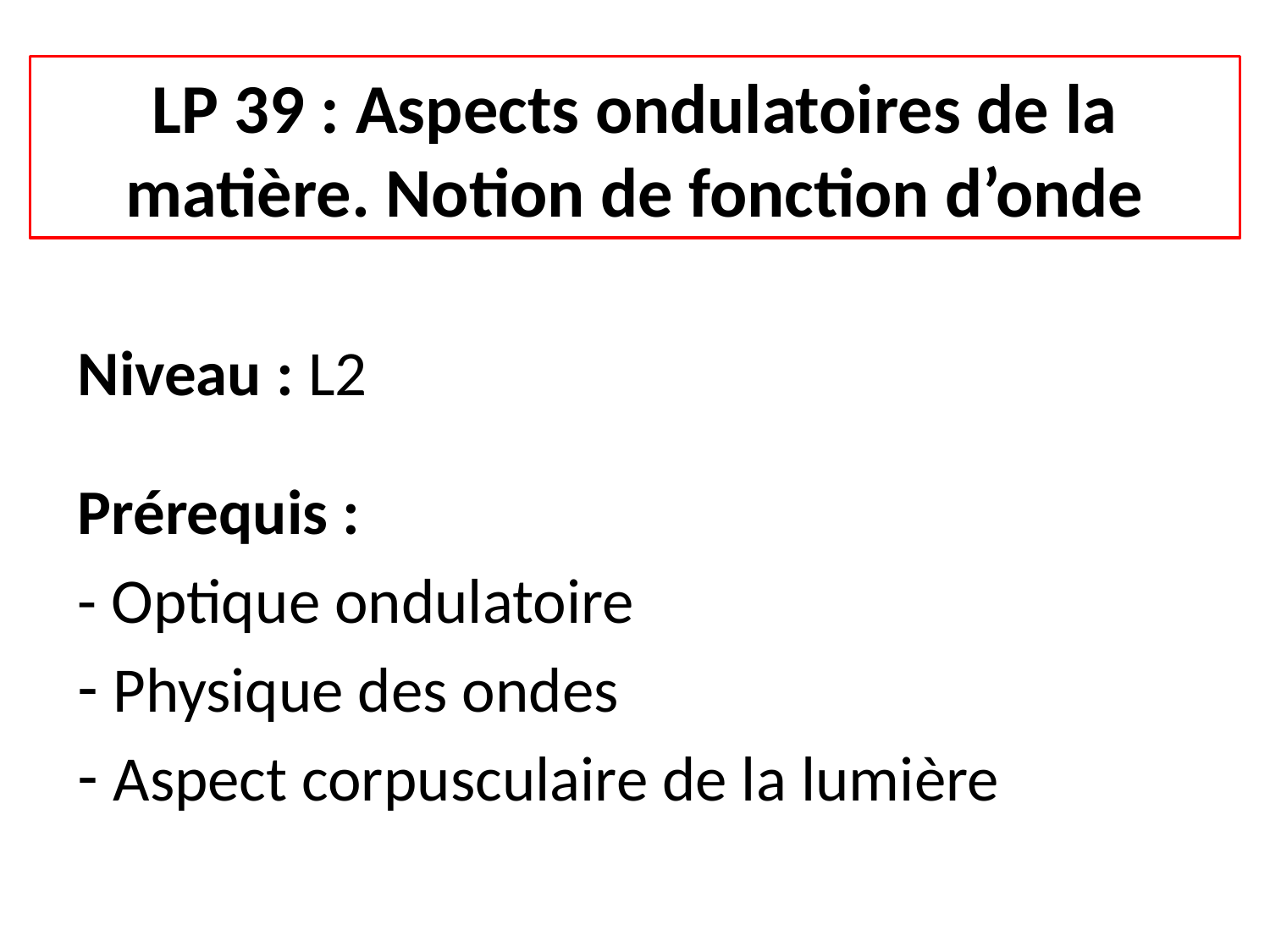

LP 39 : Aspects ondulatoires de la matière. Notion de fonction d’onde
Niveau : L2

Prérequis :
- Optique ondulatoire
 Physique des ondes
 Aspect corpusculaire de la lumière